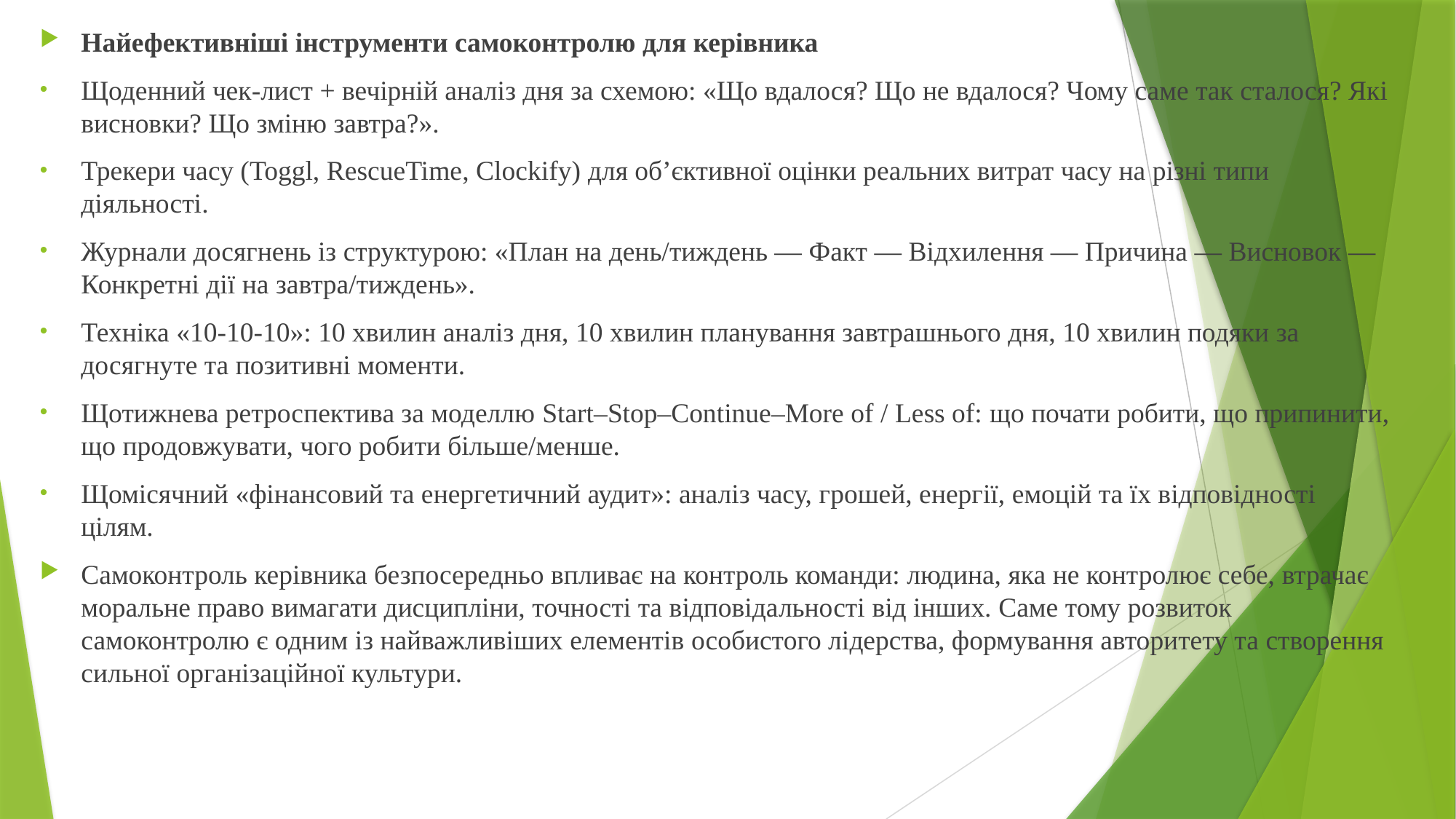

Найефективніші інструменти самоконтролю для керівника
Щоденний чек-лист + вечірній аналіз дня за схемою: «Що вдалося? Що не вдалося? Чому саме так сталося? Які висновки? Що зміню завтра?».
Трекери часу (Toggl, RescueTime, Clockify) для об’єктивної оцінки реальних витрат часу на різні типи діяльності.
Журнали досягнень із структурою: «План на день/тиждень — Факт — Відхилення — Причина — Висновок — Конкретні дії на завтра/тиждень».
Техніка «10-10-10»: 10 хвилин аналіз дня, 10 хвилин планування завтрашнього дня, 10 хвилин подяки за досягнуте та позитивні моменти.
Щотижнева ретроспектива за моделлю Start–Stop–Continue–More of / Less of: що почати робити, що припинити, що продовжувати, чого робити більше/менше.
Щомісячний «фінансовий та енергетичний аудит»: аналіз часу, грошей, енергії, емоцій та їх відповідності цілям.
Самоконтроль керівника безпосередньо впливає на контроль команди: людина, яка не контролює себе, втрачає моральне право вимагати дисципліни, точності та відповідальності від інших. Саме тому розвиток самоконтролю є одним із найважливіших елементів особистого лідерства, формування авторитету та створення сильної організаційної культури.